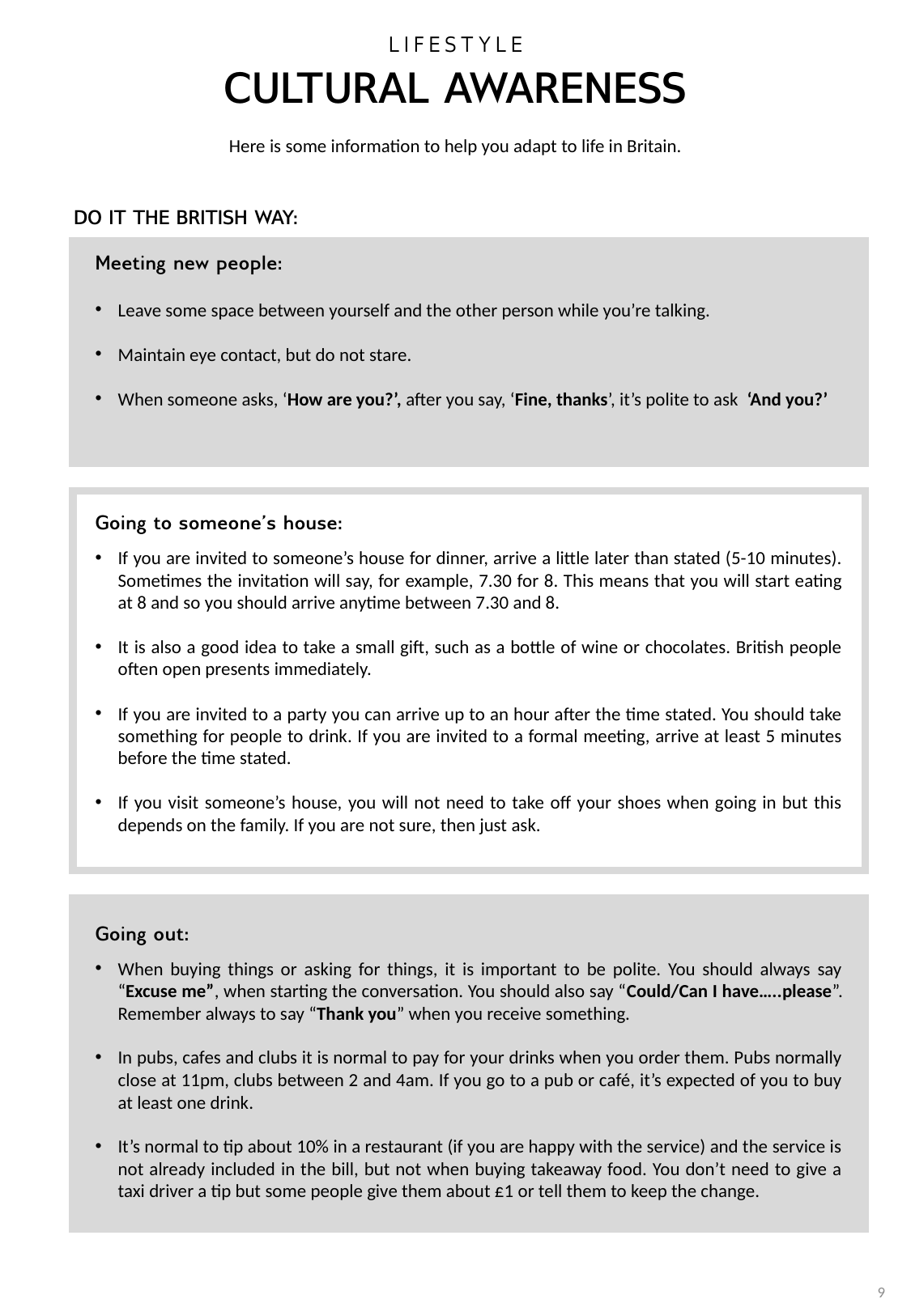

LIFESTYLE
CULTURAL AWARENESS
Here is some information to help you adapt to life in Britain.
DO IT THE BRITISH WAY:

Meeting new people:

Leave some space between yourself and the other person while you’re talking.

Maintain eye contact, but do not stare.

When someone asks, ‘How are you?’, after you say, ‘Fine, thanks’, it’s polite to ask  ‘And you?’

Going to someone’s house:

If you are invited to someone’s house for dinner, arrive a little later than stated (5-10 minutes). Sometimes the invitation will say, for example, 7.30 for 8. This means that you will start eating at 8 and so you should arrive anytime between 7.30 and 8.

It is also a good idea to take a small gift, such as a bottle of wine or chocolates. British people often open presents immediately.

If you are invited to a party you can arrive up to an hour after the time stated. You should take something for people to drink. If you are invited to a formal meeting, arrive at least 5 minutes before the time stated.

If you visit someone’s house, you will not need to take off your shoes when going in but this depends on the family. If you are not sure, then just ask.

Going out:

When buying things or asking for things, it is important to be polite. You should always say “Excuse me”, when starting the conversation. You should also say “Could/Can I have…..please”. Remember always to say “Thank you” when you receive something.

In pubs, cafes and clubs it is normal to pay for your drinks when you order them. Pubs normally close at 11pm, clubs between 2 and 4am. If you go to a pub or café, it’s expected of you to buy at least one drink.

It’s normal to tip about 10% in a restaurant (if you are happy with the service) and the service is not already included in the bill, but not when buying takeaway food. You don’t need to give a taxi driver a tip but some people give them about £1 or tell them to keep the change.
9